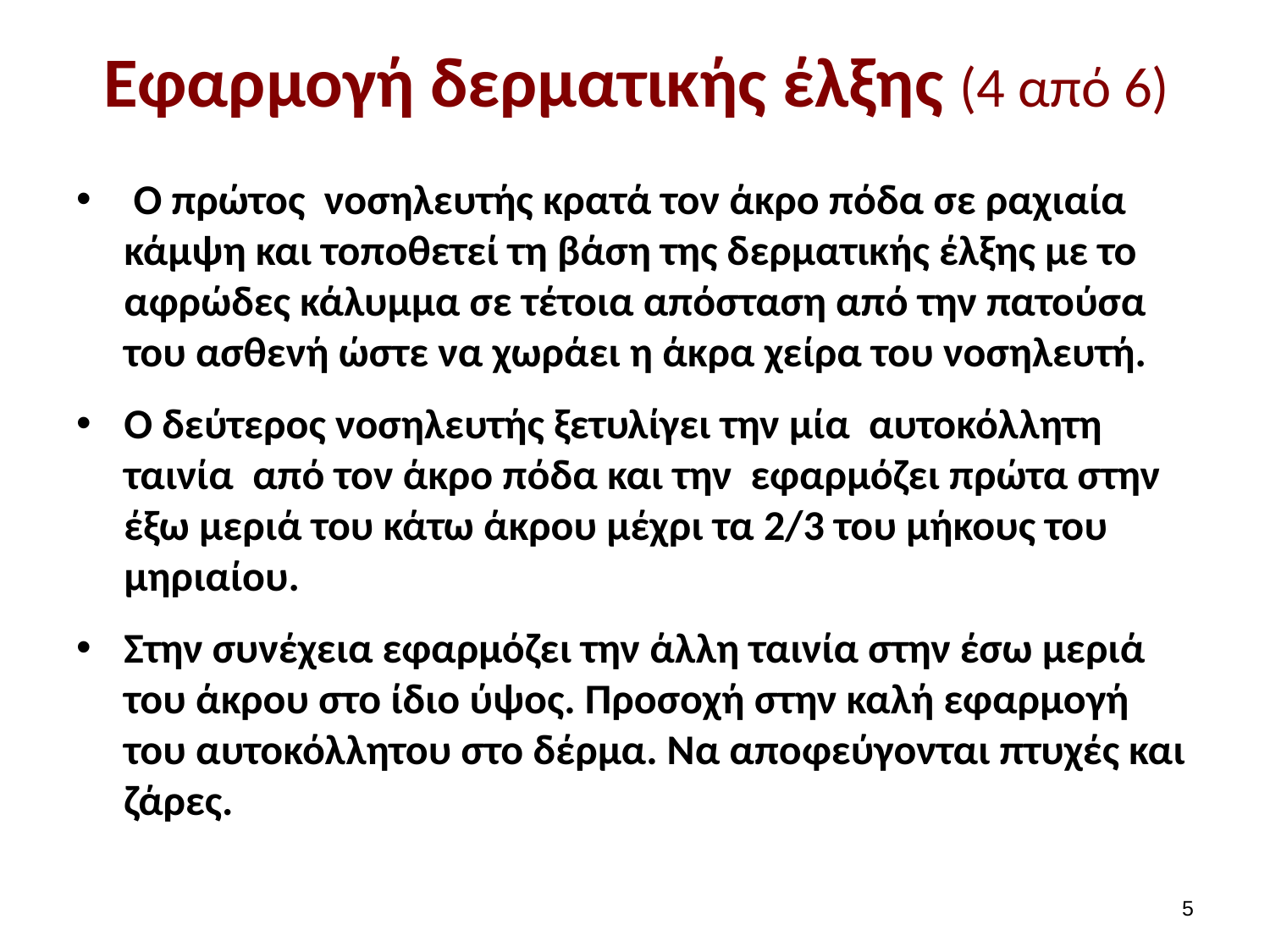

# Εφαρμογή δερματικής έλξης (4 από 6)
 Ο πρώτος  νοσηλευτής κρατά τον άκρο πόδα σε ραχιαία κάμψη και τοποθετεί τη βάση της δερματικής έλξης με το αφρώδες κάλυμμα σε τέτοια απόσταση από την πατούσα του ασθενή ώστε να χωράει η άκρα χείρα του νοσηλευτή.
Ο δεύτερος νοσηλευτής ξετυλίγει την μία  αυτοκόλλητη ταινία  από τον άκρο πόδα και την  εφαρμόζει πρώτα στην έξω μεριά του κάτω άκρου μέχρι τα 2/3 του μήκους του μηριαίου.
Στην συνέχεια εφαρμόζει την άλλη ταινία στην έσω μεριά του άκρου στο ίδιο ύψος. Προσοχή στην καλή εφαρμογή του αυτοκόλλητου στο δέρμα. Να αποφεύγονται πτυχές και ζάρες.

5